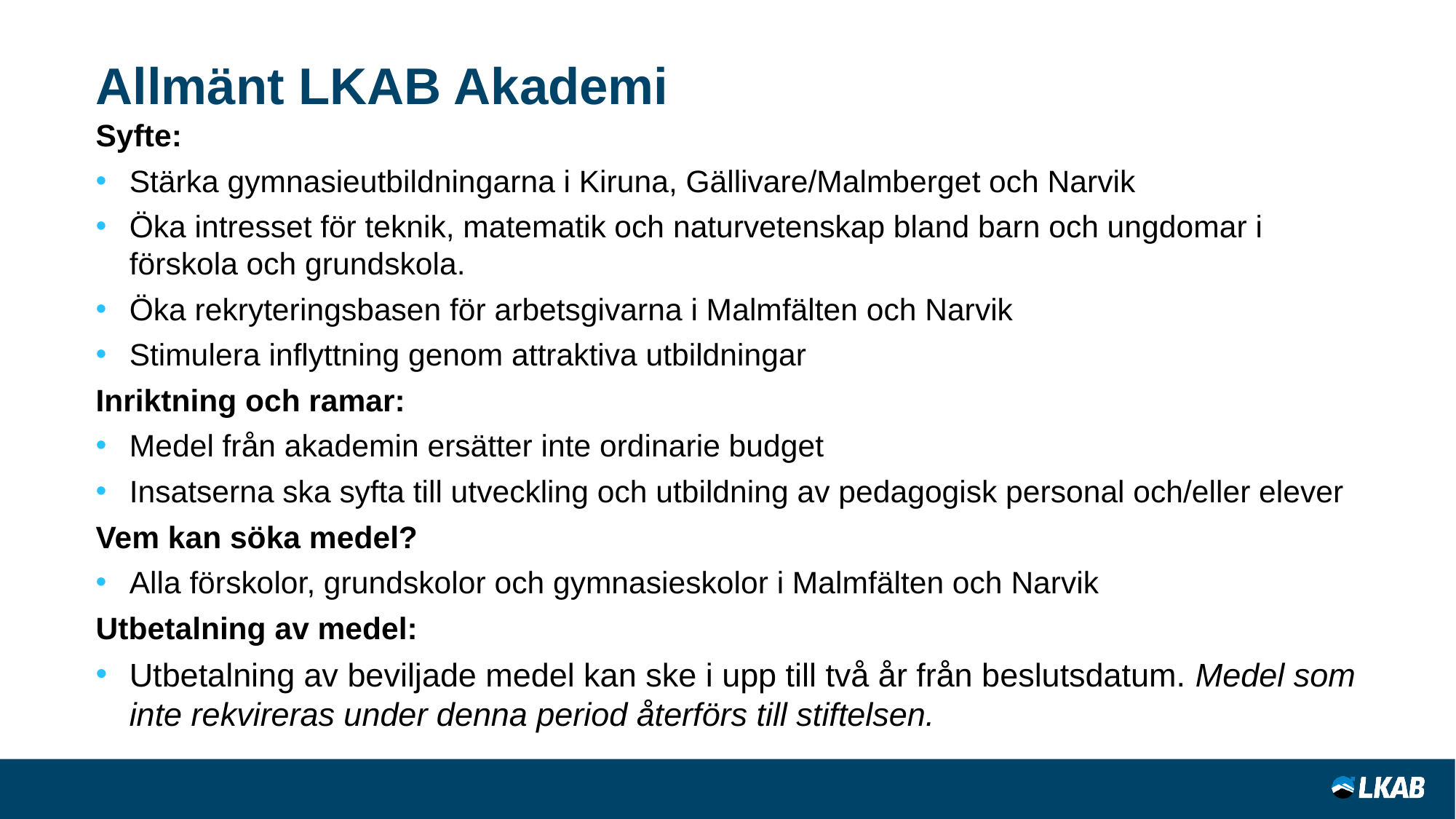

# Allmänt LKAB Akademi
Syfte:
Stärka gymnasieutbildningarna i Kiruna, Gällivare/Malmberget och Narvik
Öka intresset för teknik, matematik och naturvetenskap bland barn och ungdomar i förskola och grundskola.
Öka rekryteringsbasen för arbetsgivarna i Malmfälten och Narvik
Stimulera inflyttning genom attraktiva utbildningar
Inriktning och ramar:
Medel från akademin ersätter inte ordinarie budget
Insatserna ska syfta till utveckling och utbildning av pedagogisk personal och/eller elever
Vem kan söka medel?
Alla förskolor, grundskolor och gymnasieskolor i Malmfälten och Narvik
Utbetalning av medel:
Utbetalning av beviljade medel kan ske i upp till två år från beslutsdatum. Medel som inte rekvireras under denna period återförs till stiftelsen.